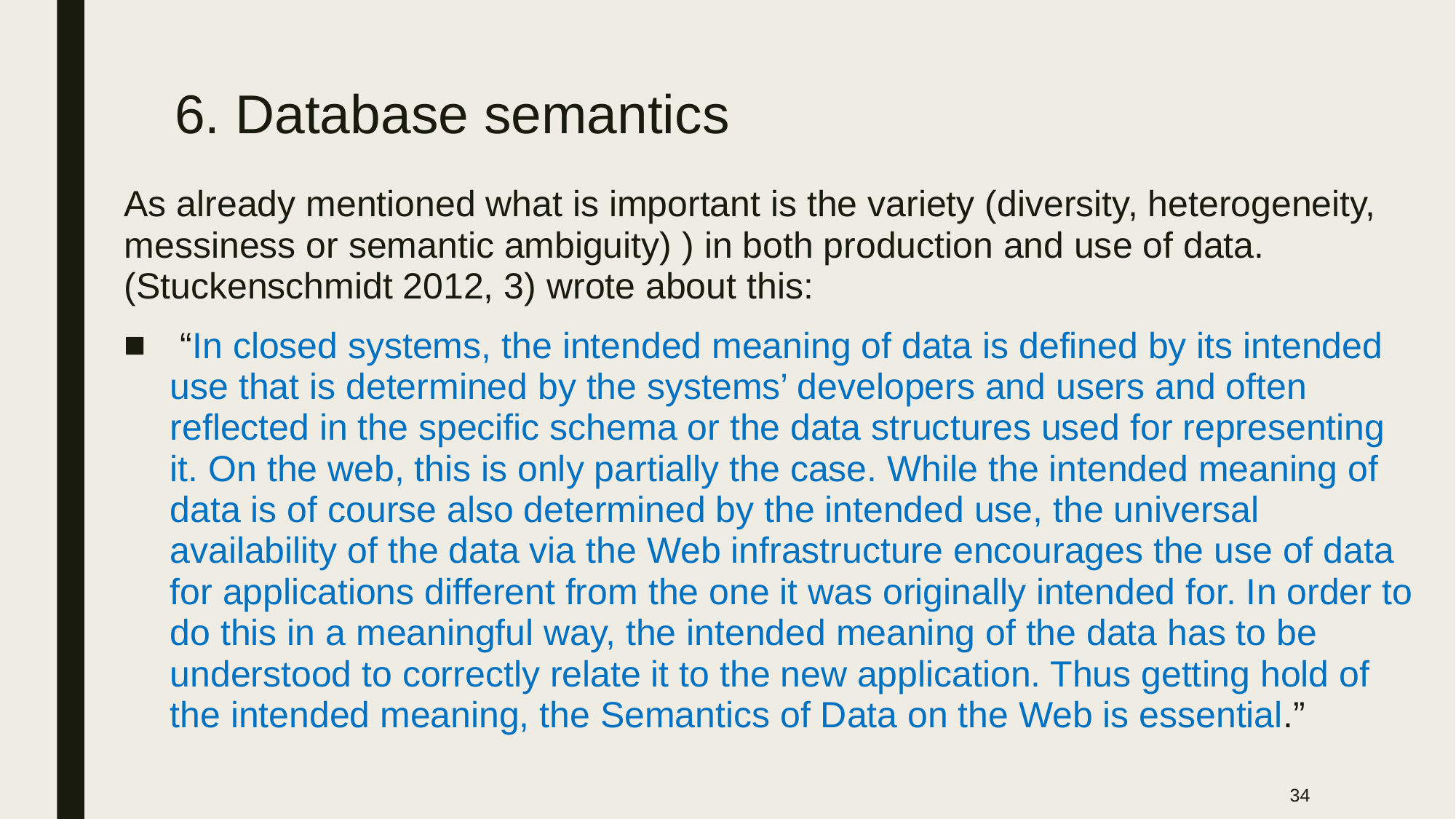

# 6. Database semantics
As already mentioned what is important is the variety (diversity, heterogeneity, messiness or semantic ambiguity) ) in both production and use of data.  (Stuckenschmidt 2012, 3) wrote about this:
 “In closed systems, the intended meaning of data is defined by its intended use that is determined by the systems’ developers and users and often reflected in the specific schema or the data structures used for representing it. On the web, this is only partially the case. While the intended meaning of data is of course also determined by the intended use, the universal availability of the data via the Web infrastructure encourages the use of data for applications different from the one it was originally intended for. In order to do this in a meaningful way, the intended meaning of the data has to be understood to correctly relate it to the new application. Thus getting hold of the intended meaning, the Semantics of Data on the Web is essential.”

34